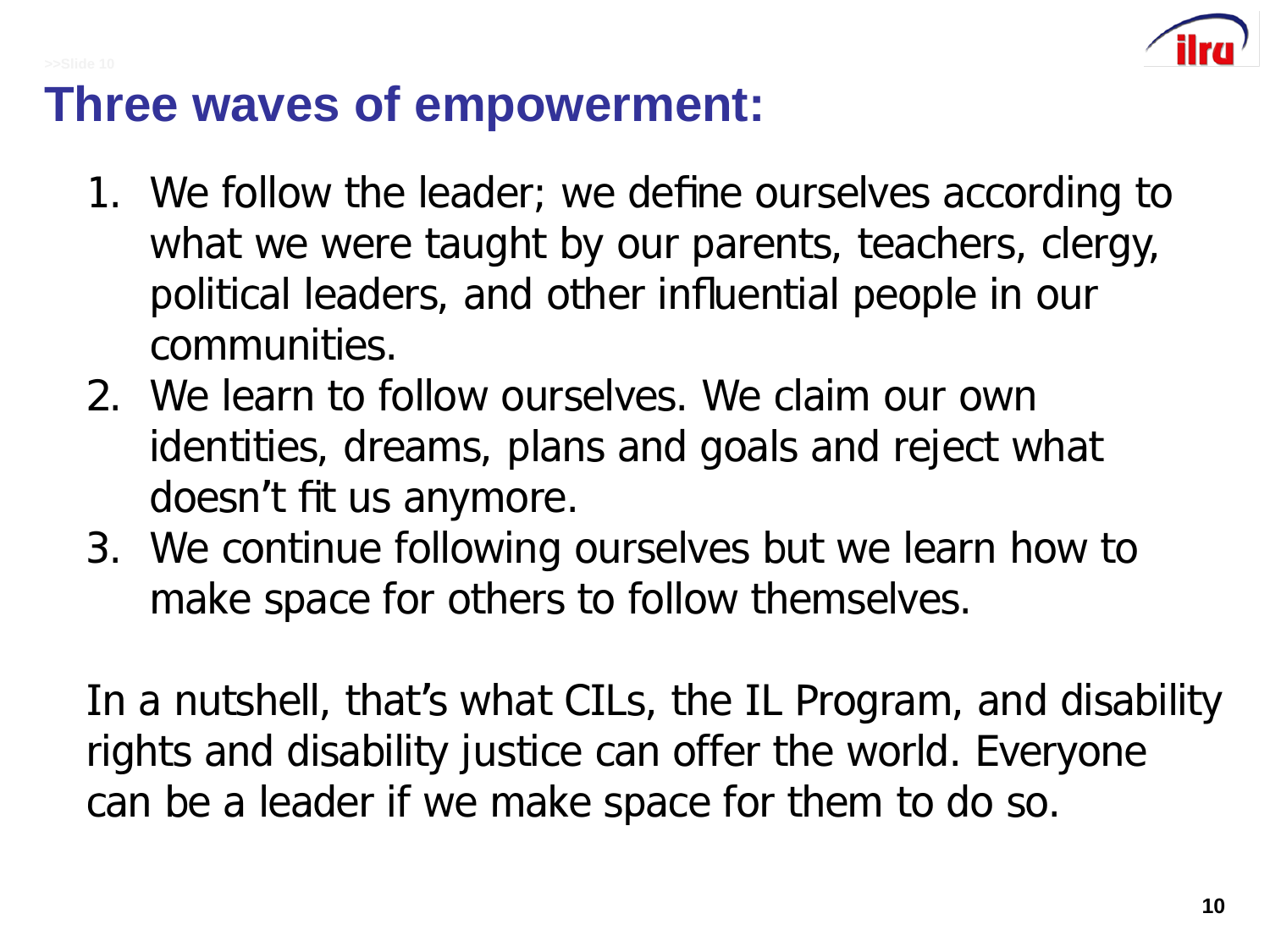

# >>Slide 10 Three waves of empowerment:
We follow the leader; we define ourselves according to what we were taught by our parents, teachers, clergy, political leaders, and other influential people in our communities.
We learn to follow ourselves. We claim our own identities, dreams, plans and goals and reject what doesn’t fit us anymore.
We continue following ourselves but we learn how to make space for others to follow themselves.

In a nutshell, that’s what CILs, the IL Program, and disability rights and disability justice can offer the world. Everyone can be a leader if we make space for them to do so.
10